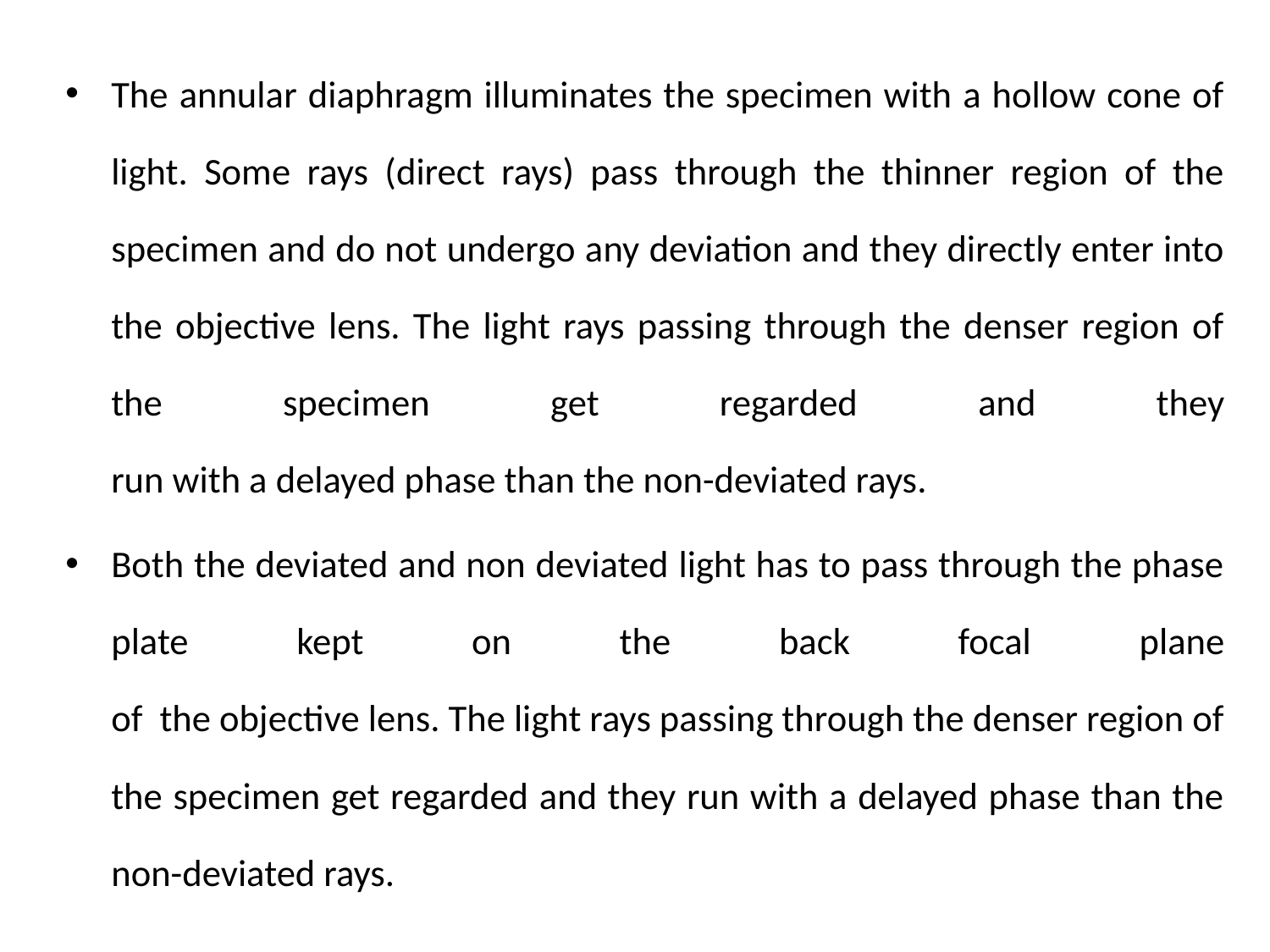

The annular diaphragm illuminates the specimen with a hollow cone of light. Some rays (direct rays) pass through the thinner region of the specimen and do not undergo any deviation and they directly enter into the objective lens. The light rays passing through the denser region of the specimen get regarded and they
run with a delayed phase than the non-deviated rays.
Both the deviated and non deviated light has to pass through the phase plate kept on the back focal plane
of  the objective lens. The light rays passing through the denser region of the specimen get regarded and they run with a delayed phase than the non-deviated rays.